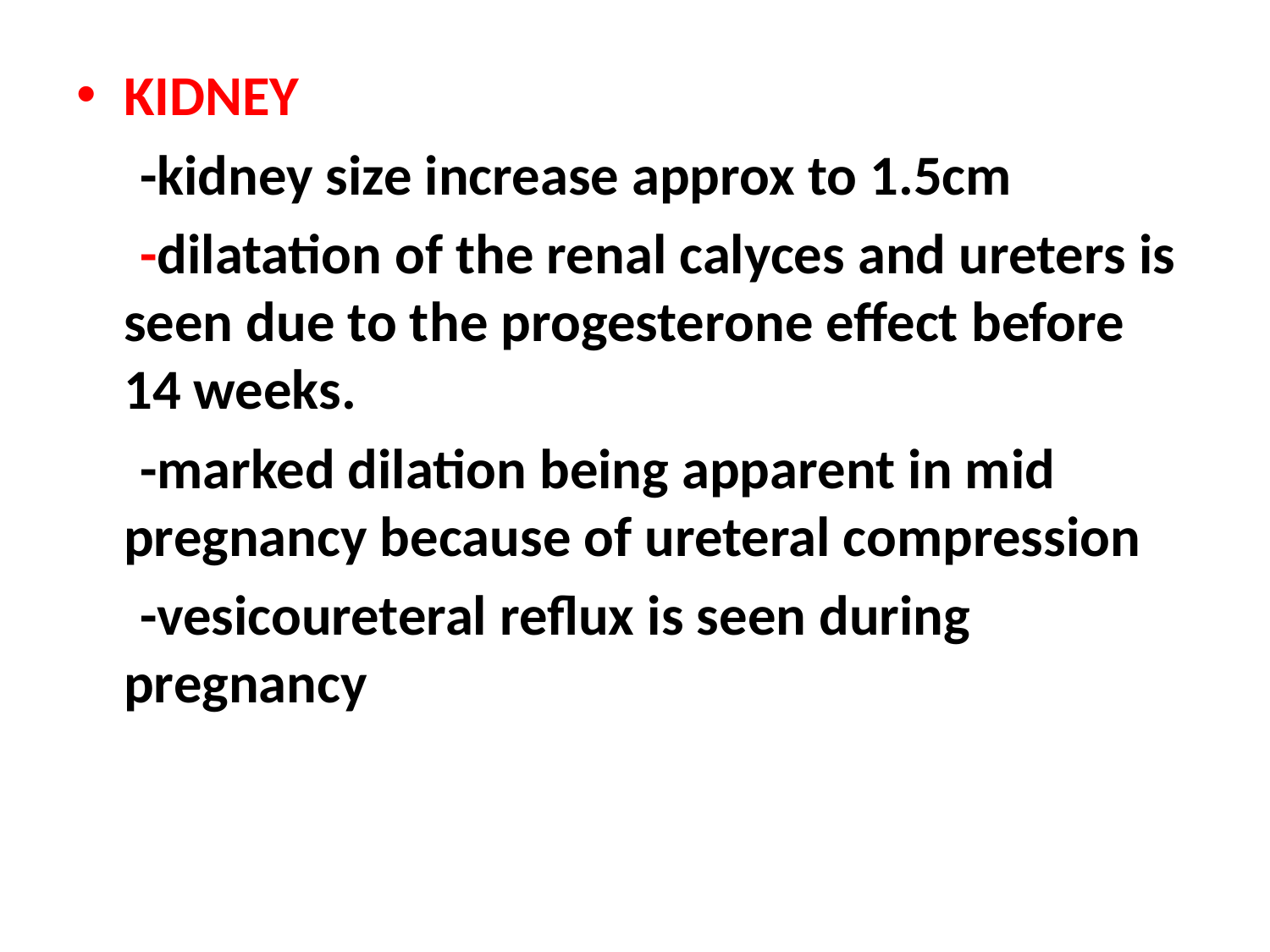

KIDNEY
     -kidney size increase approx to 1.5cm
     -dilatation of the renal calyces and ureters is seen due to the progesterone effect before 14 weeks.
     -marked dilation being apparent in mid pregnancy because of ureteral compression
     -vesicoureteral reflux is seen during pregnancy